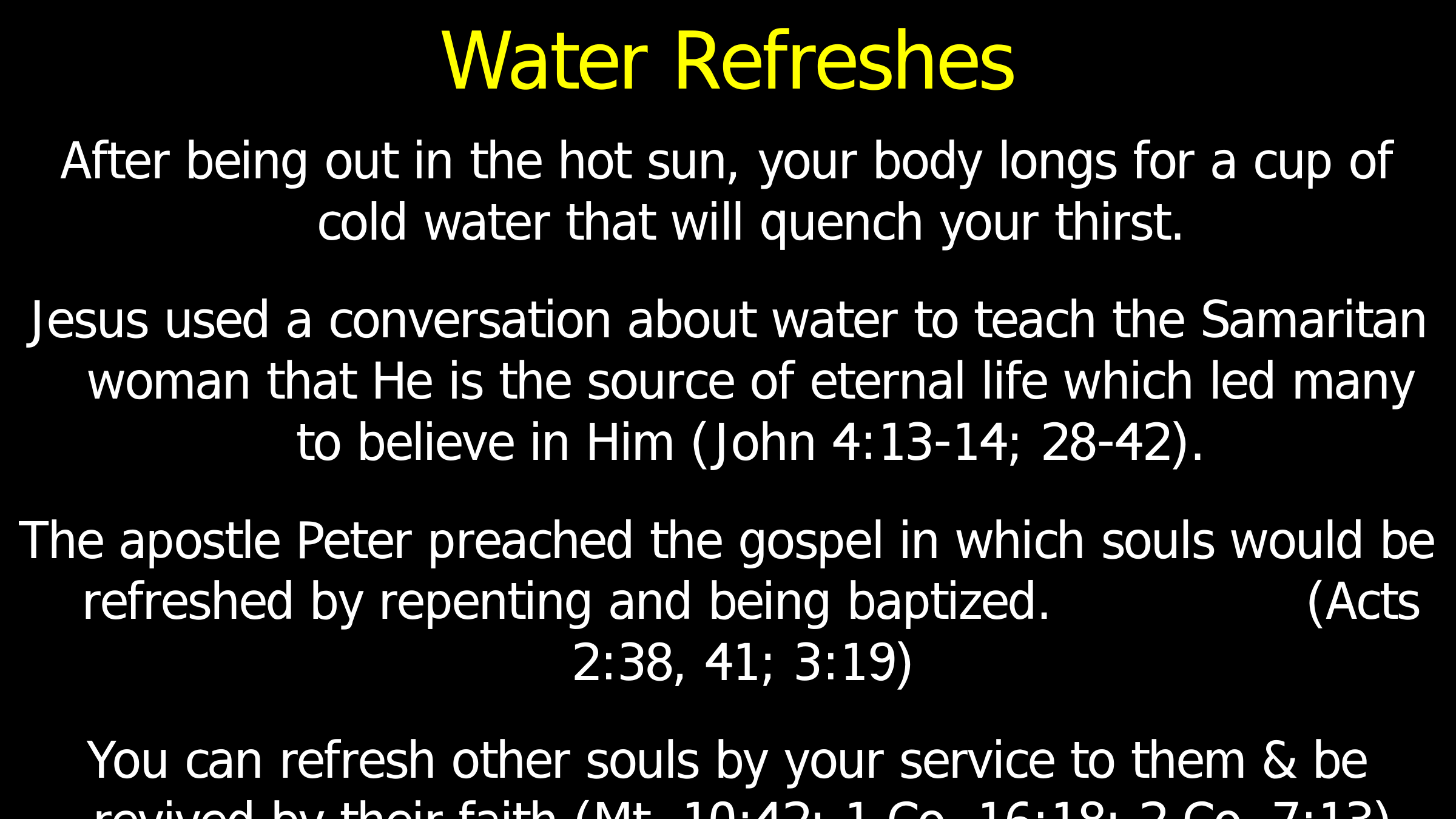

# Water Refreshes
After being out in the hot sun, your body longs for a cup of cold water that will quench your thirst.

Jesus used a conversation about water to teach the Samaritan woman that He is the source of eternal life which led many to believe in Him (John 4:13-14; 28-42).

The apostle Peter preached the gospel in which souls would be refreshed by repenting and being baptized.                (Acts 2:38, 41; 3:19)

You can refresh other souls by your service to them & be revived by their faith (Mt. 10:42; 1 Co. 16:18; 2 Co. 7:13).